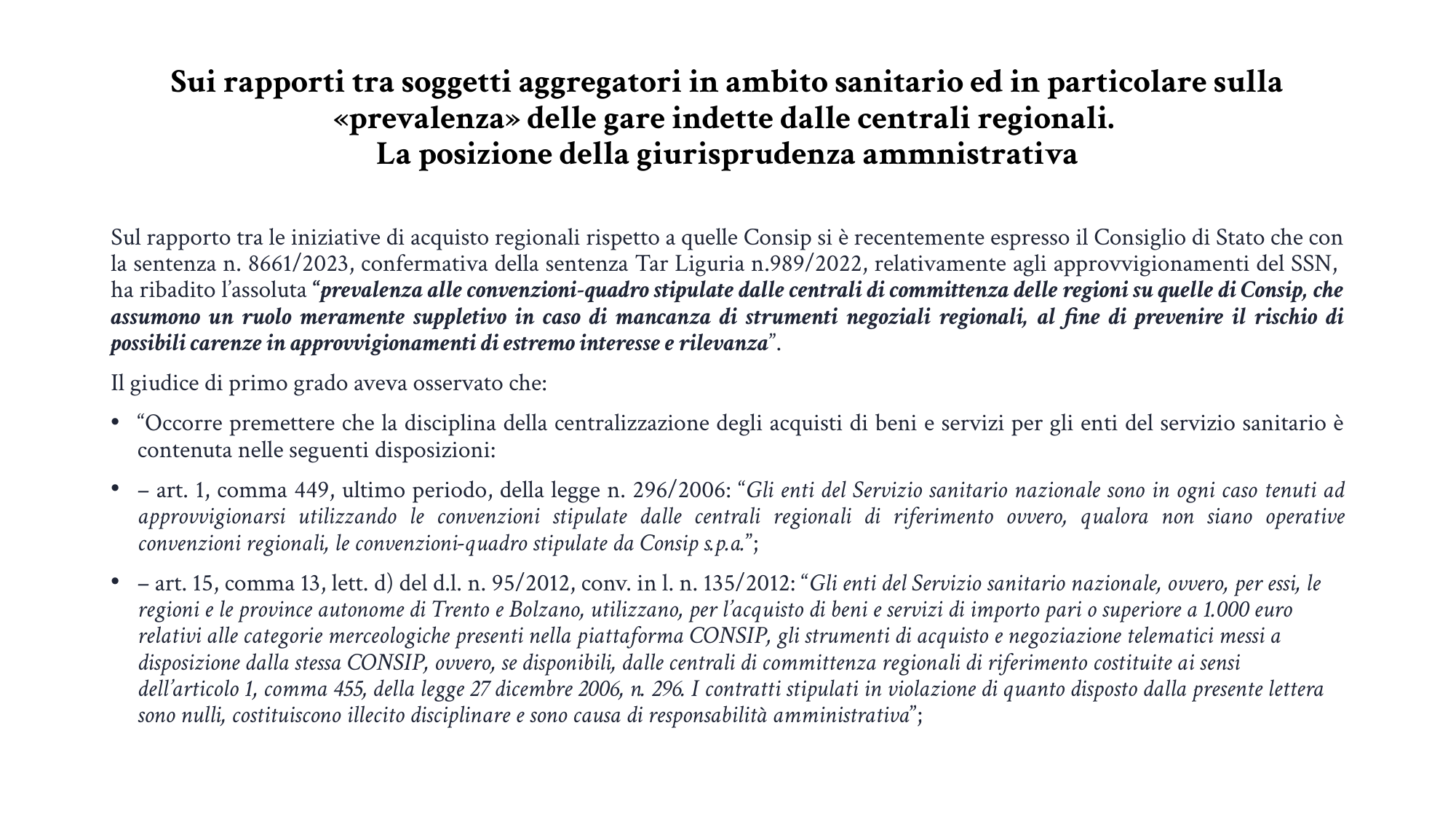

# Sui rapporti tra soggetti aggregatori in ambito sanitario ed in particolare sulla «prevalenza» delle gare indette dalle centrali regionali. La posizione della giurisprudenza ammnistrativa
Sul rapporto tra le iniziative di acquisto regionali rispetto a quelle Consip si è recentemente espresso il Consiglio di Stato che con la sentenza n. 8661/2023, confermativa della sentenza Tar Liguria n.989/2022, relativamente agli approvvigionamenti del SSN,  ha ribadito l’assoluta “prevalenza alle convenzioni-quadro stipulate dalle centrali di committenza delle regioni su quelle di Consip, che assumono un ruolo meramente suppletivo in caso di mancanza di strumenti negoziali regionali, al fine di prevenire il rischio di possibili carenze in approvvigionamenti di estremo interesse e rilevanza”.
Il giudice di primo grado aveva osservato che:
“Occorre premettere che la disciplina della centralizzazione degli acquisti di beni e servizi per gli enti del servizio sanitario è contenuta nelle seguenti disposizioni:
– art. 1, comma 449, ultimo periodo, della legge n. 296/2006: “Gli enti del Servizio sanitario nazionale sono in ogni caso tenuti ad approvvigionarsi utilizzando le convenzioni stipulate dalle centrali regionali di riferimento ovvero, qualora non siano operative convenzioni regionali, le convenzioni-quadro stipulate da Consip s.p.a.”;
– art. 15, comma 13, lett. d) del d.l. n. 95/2012, conv. in l. n. 135/2012: “Gli enti del Servizio sanitario nazionale, ovvero, per essi, le regioni e le province autonome di Trento e Bolzano, utilizzano, per l’acquisto di beni e servizi di importo pari o superiore a 1.000 euro relativi alle categorie merceologiche presenti nella piattaforma CONSIP, gli strumenti di acquisto e negoziazione telematici messi a disposizione dalla stessa CONSIP, ovvero, se disponibili, dalle centrali di committenza regionali di riferimento costituite ai sensi dell’articolo 1, comma 455, della legge 27 dicembre 2006, n. 296. I contratti stipulati in violazione di quanto disposto dalla presente lettera sono nulli, costituiscono illecito disciplinare e sono causa di responsabilità amministrativa”;